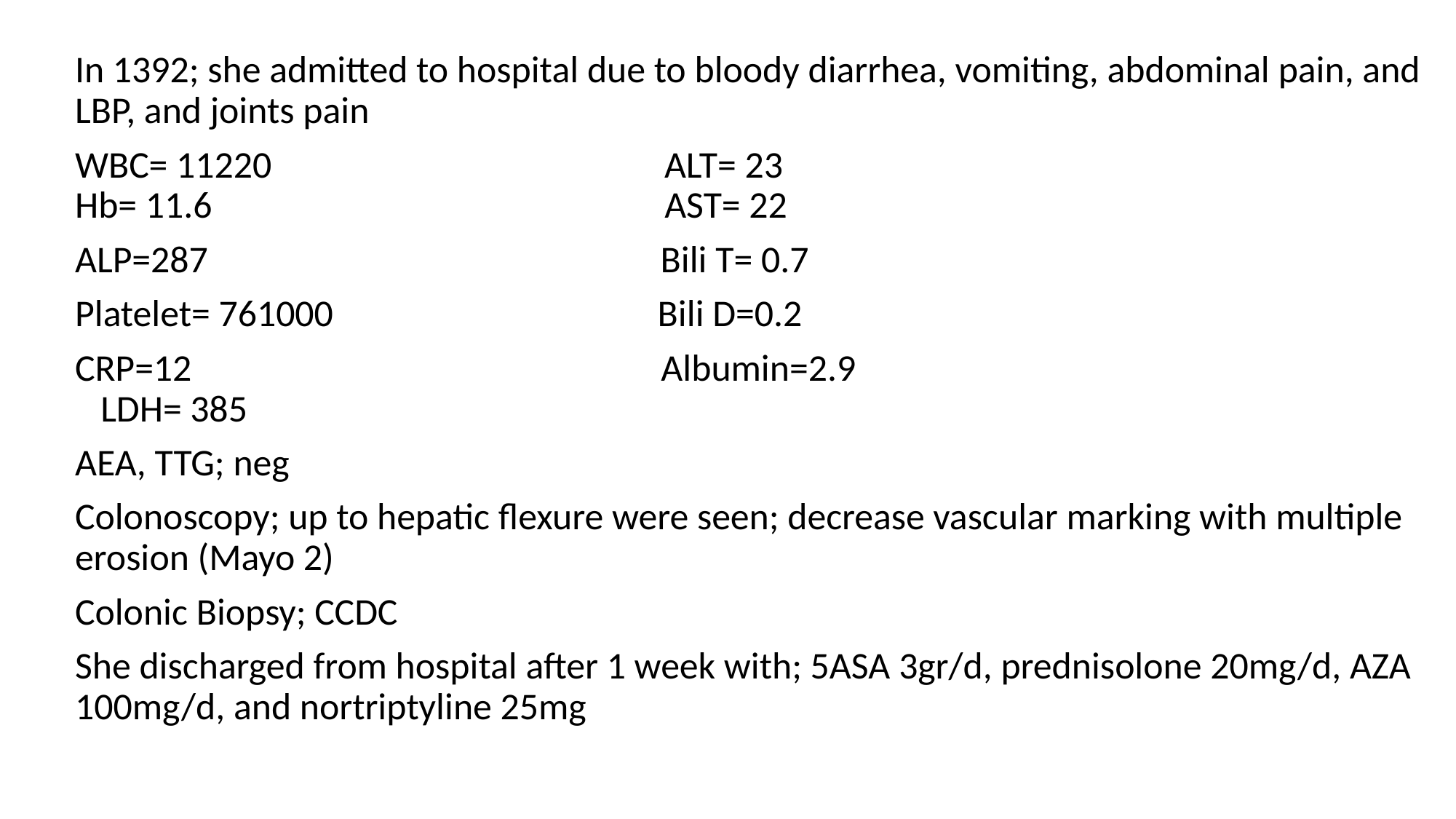

In 1392; she admitted to hospital due to bloody diarrhea, vomiting, abdominal pain, and LBP, and joints pain
WBC= 11220                                              ALT= 23
Hb= 11.6                                                     AST= 22
ALP=287                                                     Bili T= 0.7
Platelet= 761000                                      Bili D=0.2
CRP=12                                                       Albumin=2.9                                                                      LDH= 385
AEA, TTG; neg
Colonoscopy; up to hepatic flexure were seen; decrease vascular marking with multiple erosion (Mayo 2)
Colonic Biopsy; CCDC
She discharged from hospital after 1 week with; 5ASA 3gr/d, prednisolone 20mg/d, AZA 100mg/d, and nortriptyline 25mg